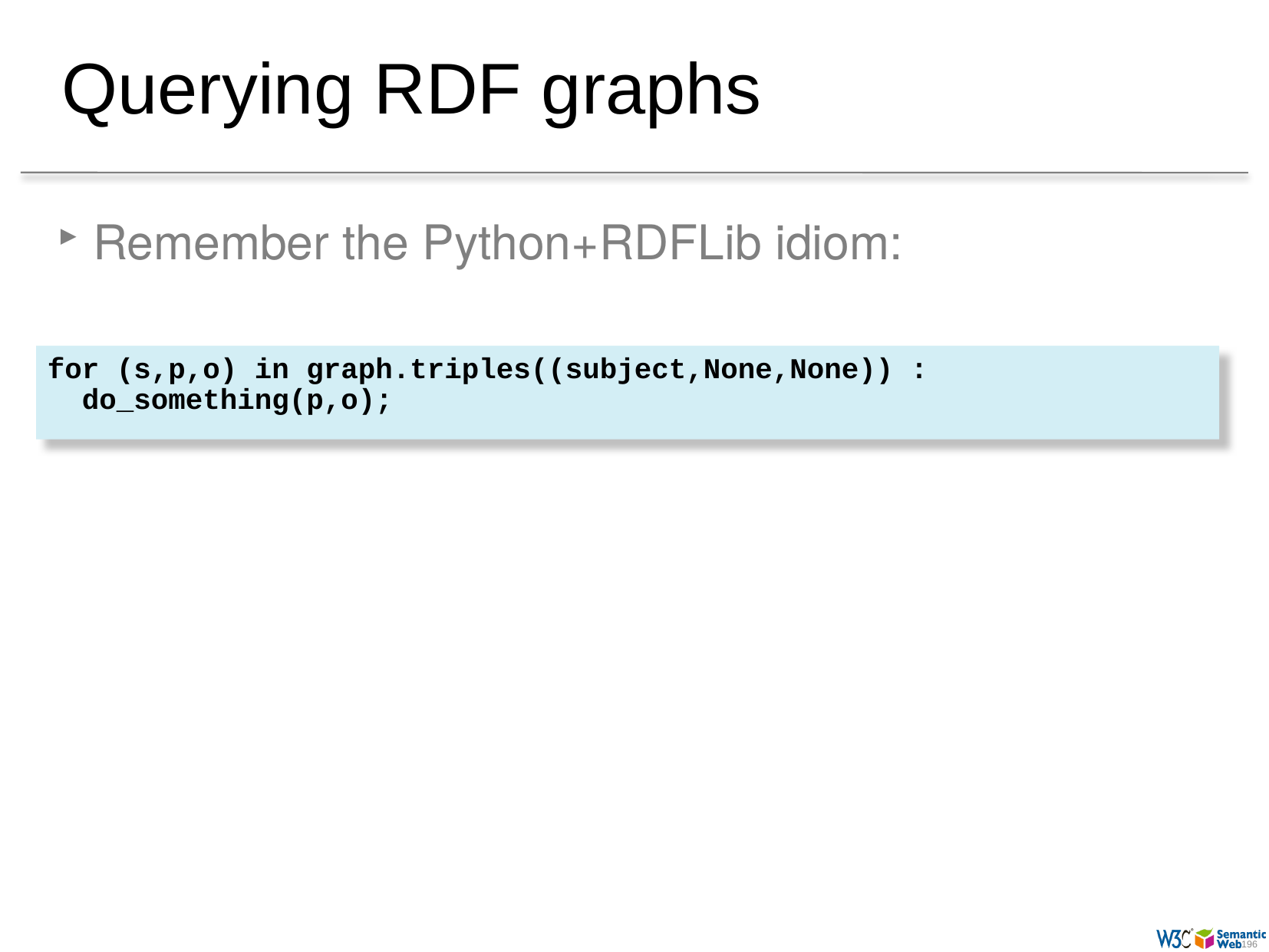

# Querying RDF graphs
Remember the Python+RDFLib idiom:
for (s,p,o) in graph.triples((subject,None,None)) :
  do_something(p,o);